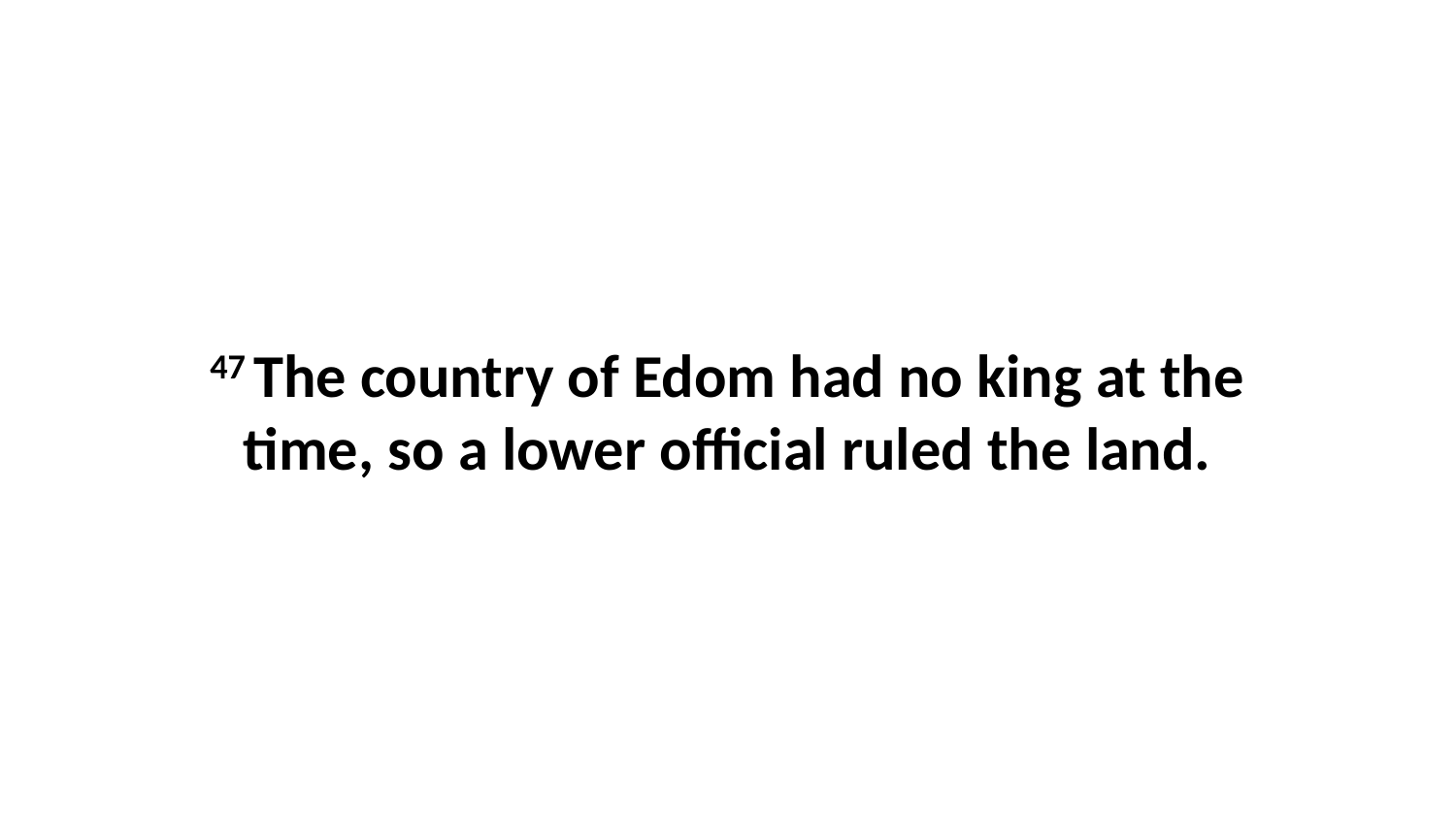

47 The country of Edom had no king at the time, so a lower official ruled the land.